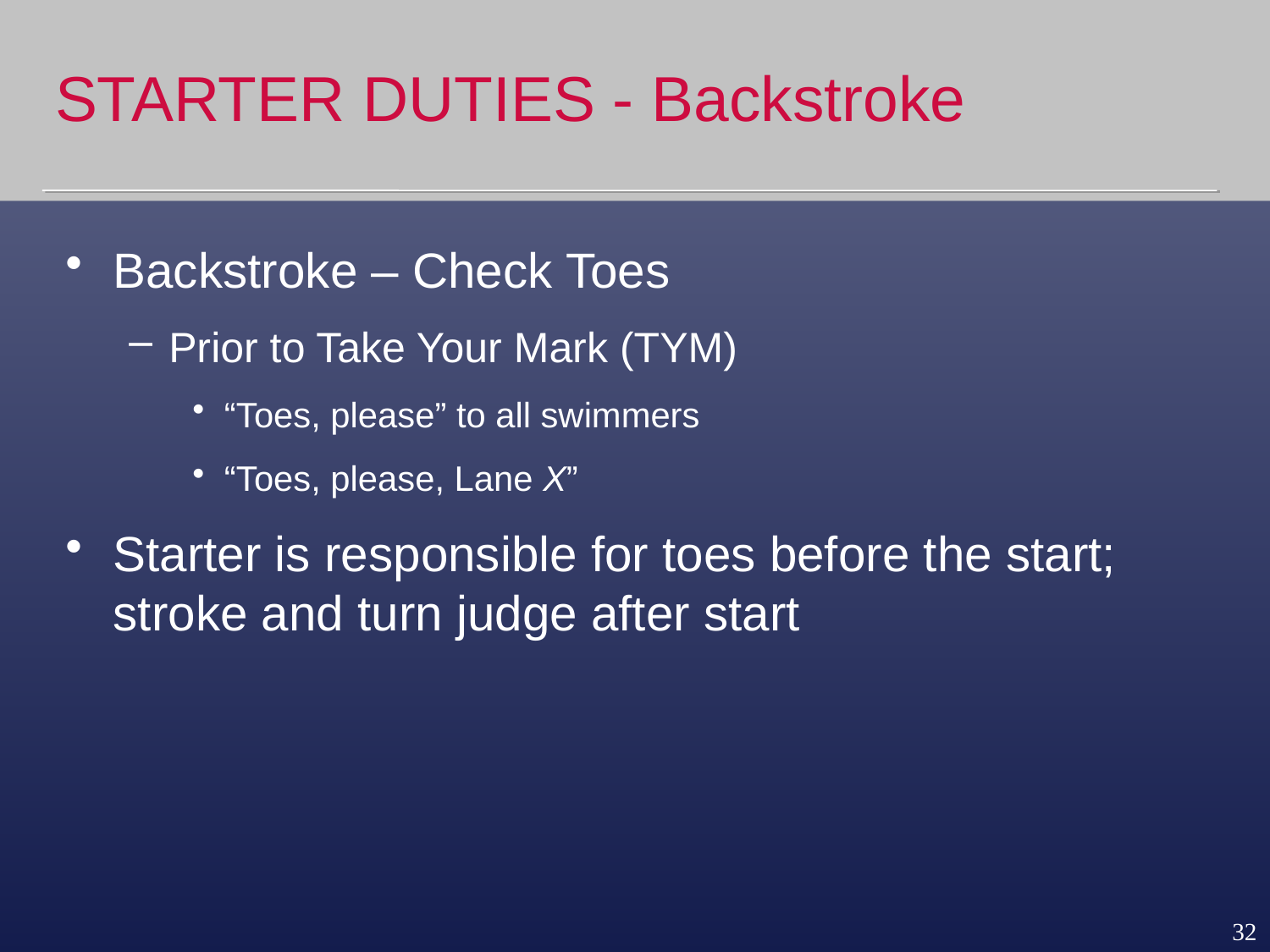

# STARTER DUTIES - Backstroke
Backstroke – Check Toes
Prior to Take Your Mark (TYM)
“Toes, please” to all swimmers
“Toes, please, Lane X”
Starter is responsible for toes before the start; stroke and turn judge after start
32